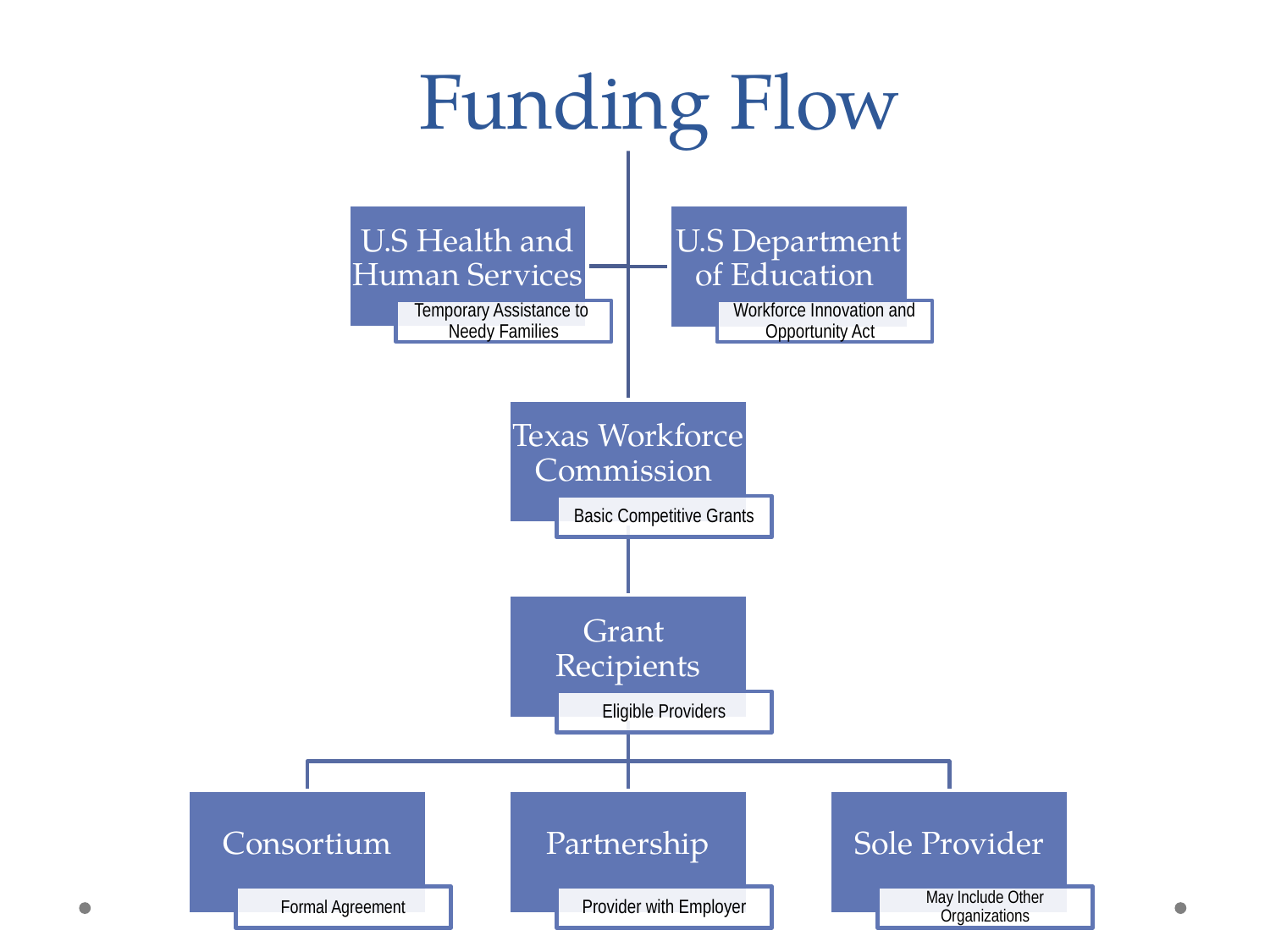

# Funding Flow
Federal Funding

Texas Workforce Commission
Basic Competitive Grants
Grant
Recipients
Eligible Providers
Consortium
Formal Agreement
Partnership
Provider with Employer
Sole Provider
May Include Other Organizations
U.S Health and Human Services
Temporary Assistance to
Needy Families
U.S Department of Education
Workforce Innovation and Opportunity Act